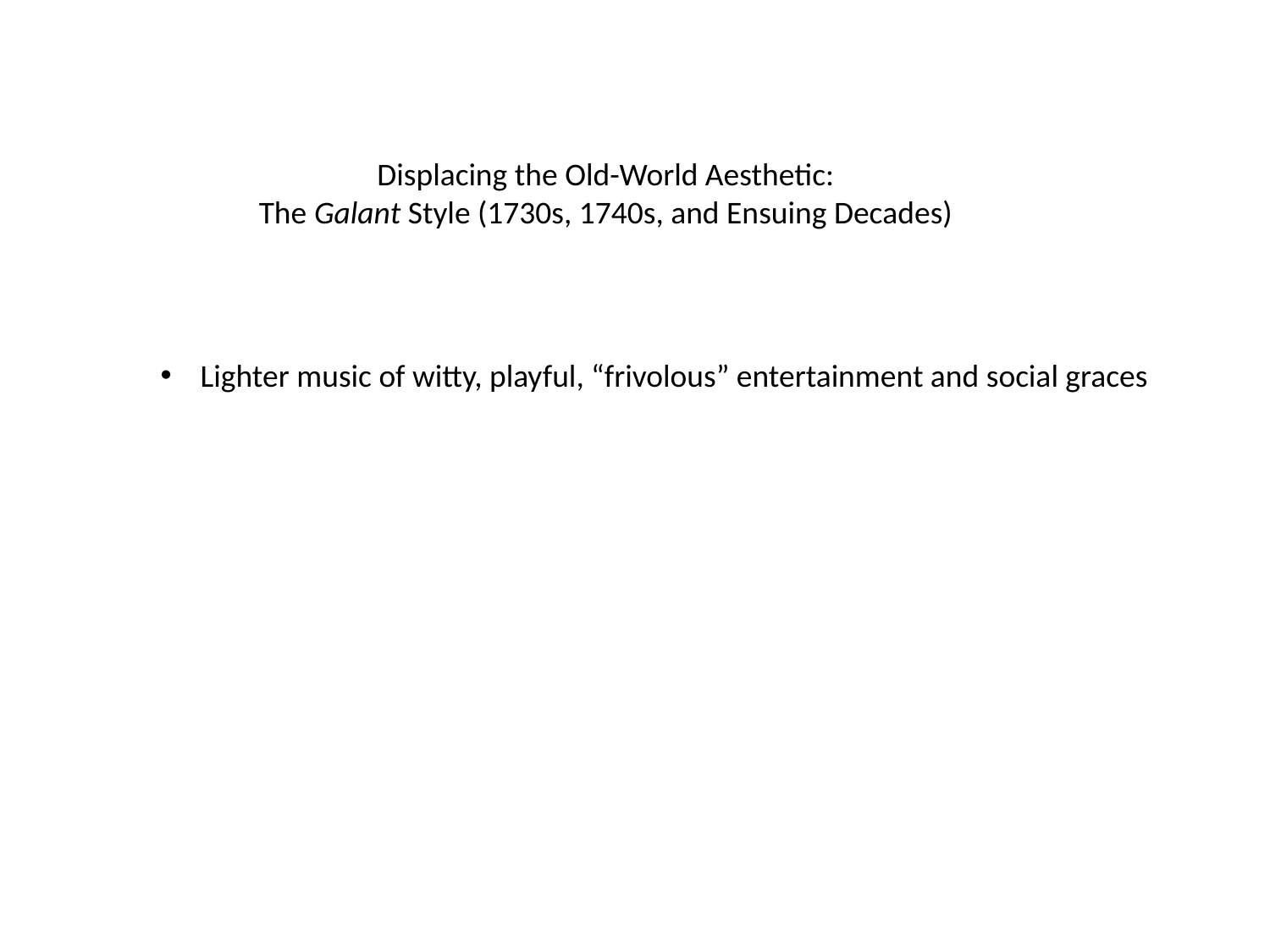

Displacing the Old-World Aesthetic:
The Galant Style (1730s, 1740s, and Ensuing Decades)
Lighter music of witty, playful, “frivolous” entertainment and social graces